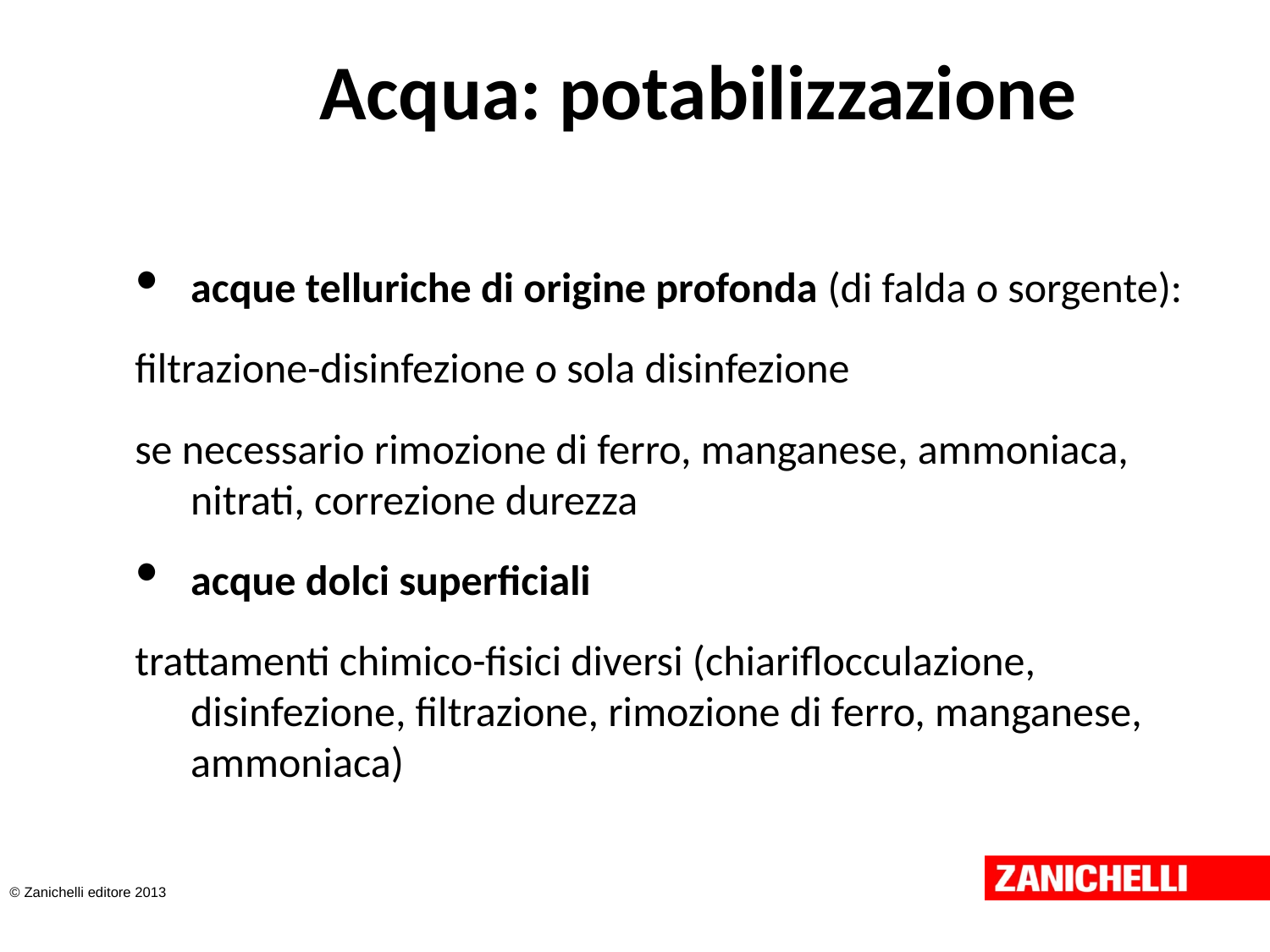

# Acqua: potabilizzazione
acque telluriche di origine profonda (di falda o sorgente):
filtrazione-disinfezione o sola disinfezione
se necessario rimozione di ferro, manganese, ammoniaca, nitrati, correzione durezza
acque dolci superficiali
trattamenti chimico-fisici diversi (chiariflocculazione, disinfezione, filtrazione, rimozione di ferro, manganese, ammoniaca)